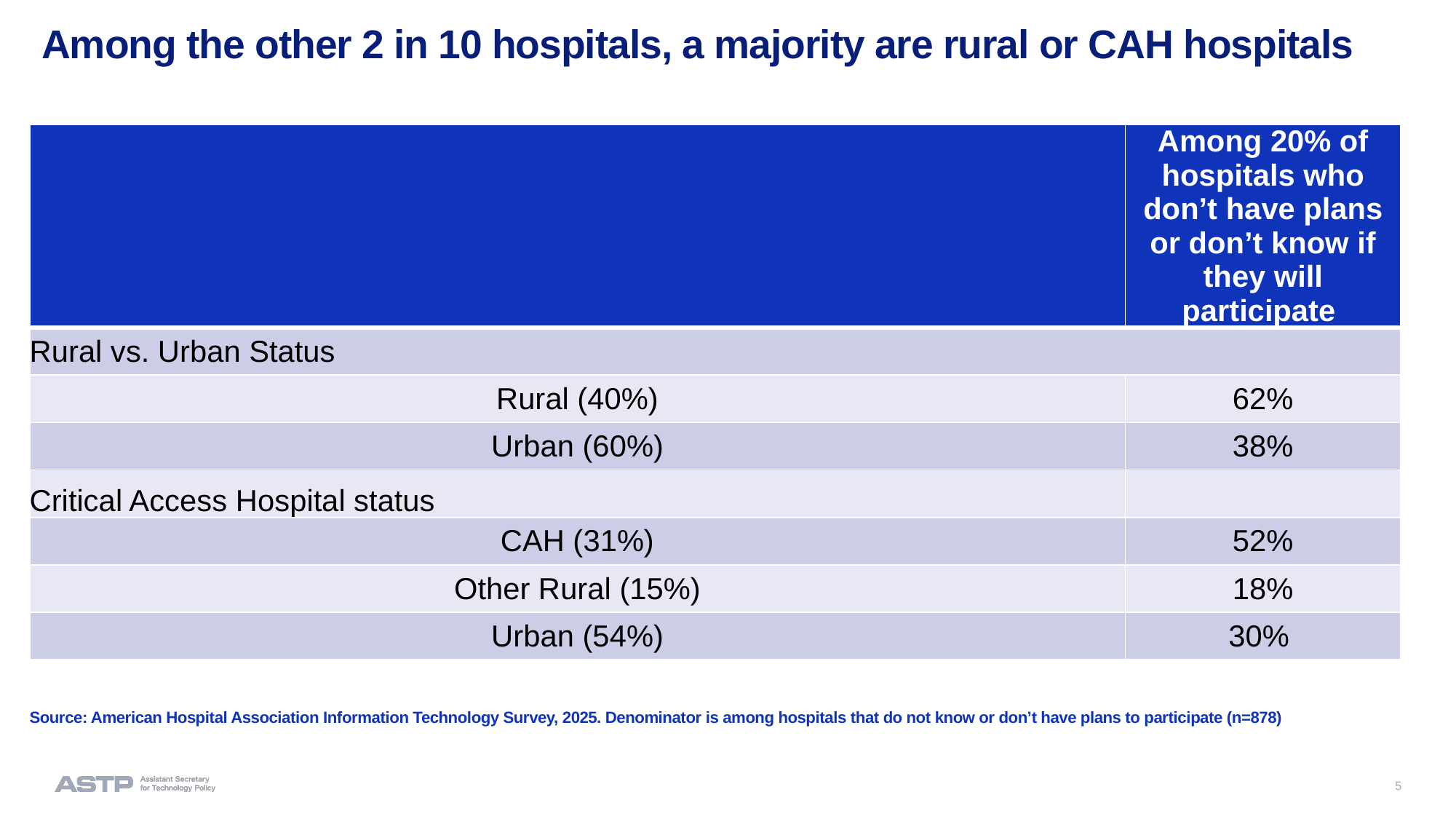

# Among the other 2 in 10 hospitals, a majority are rural or CAH hospitals
|  | Among 20% of hospitals who don’t have plans or don’t know if they will participate |
| --- | --- |
| Rural vs. Urban Status |  |
| Rural (40%) | 62% |
| Urban (60%) | 38% |
| Critical Access Hospital status |  |
| CAH (31%) | 52% |
| Other Rural (15%) | 18% |
| Urban (54%) | 30% |
Source: American Hospital Association Information Technology Survey, 2025. Denominator is among hospitals that do not know or don’t have plans to participate (n=878)